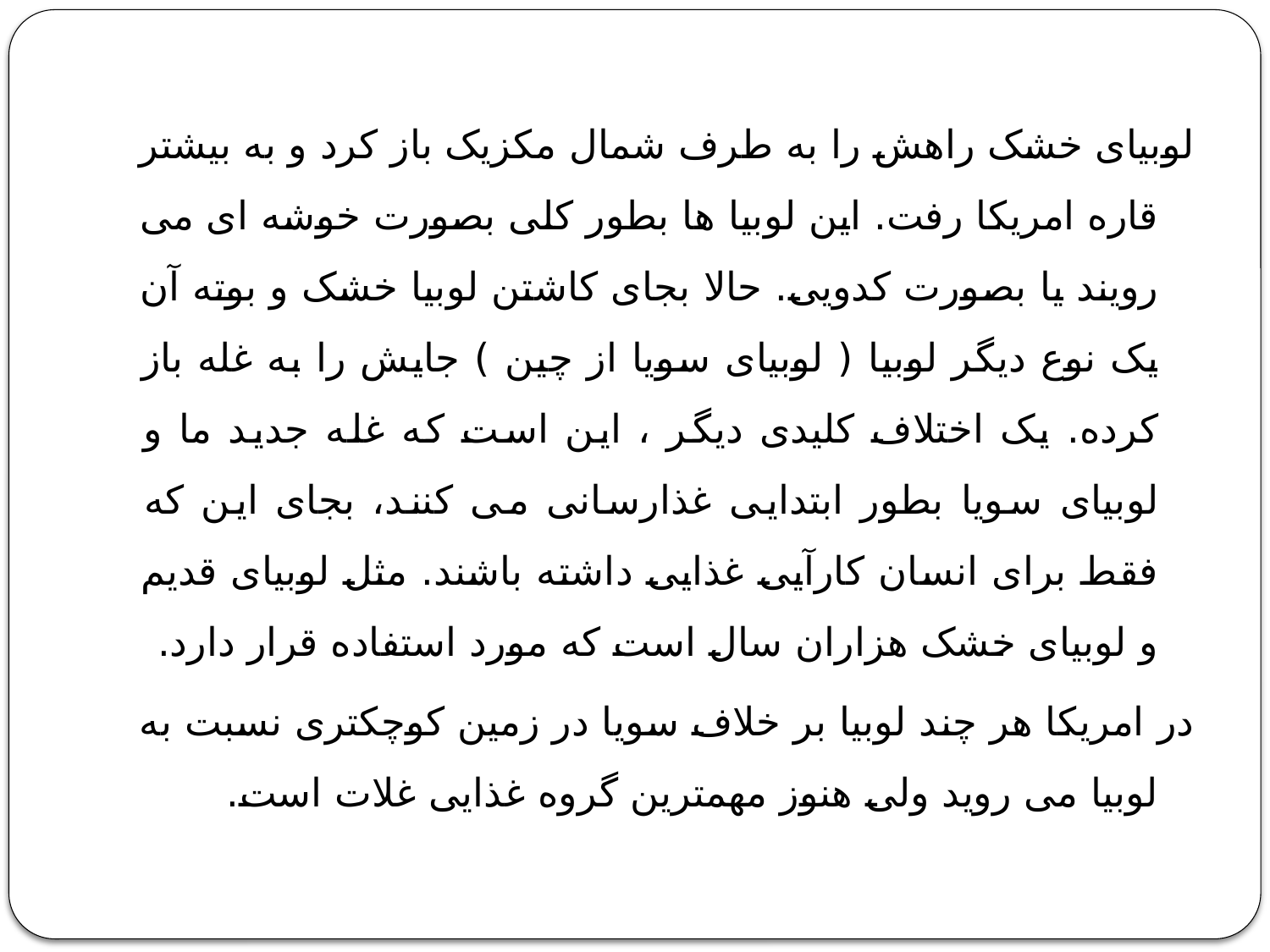

لوبیای خشک راهش را به طرف شمال مکزیک باز کرد و به بیشتر قاره امریکا رفت. این لوبیا ها بطور کلی بصورت خوشه ای می رویند یا بصورت کدویی. حالا بجای کاشتن لوبیا خشک و بوته آن یک نوع دیگر لوبیا ( لوبیای سویا از چین ) جایش را به غله باز کرده. یک اختلاف کلیدی دیگر ، این است که غله جدید ما و لوبیای سویا بطور ابتدایی غذارسانی می کنند، بجای این که فقط برای انسان کارآیی غذایی داشته باشند. مثل لوبیای قدیم و لوبیای خشک هزاران سال است که مورد استفاده قرار دارد.
در امریکا هر چند لوبیا بر خلاف سویا در زمین کوچکتری نسبت به لوبیا می روید ولی هنوز مهمترین گروه غذایی غلات است.